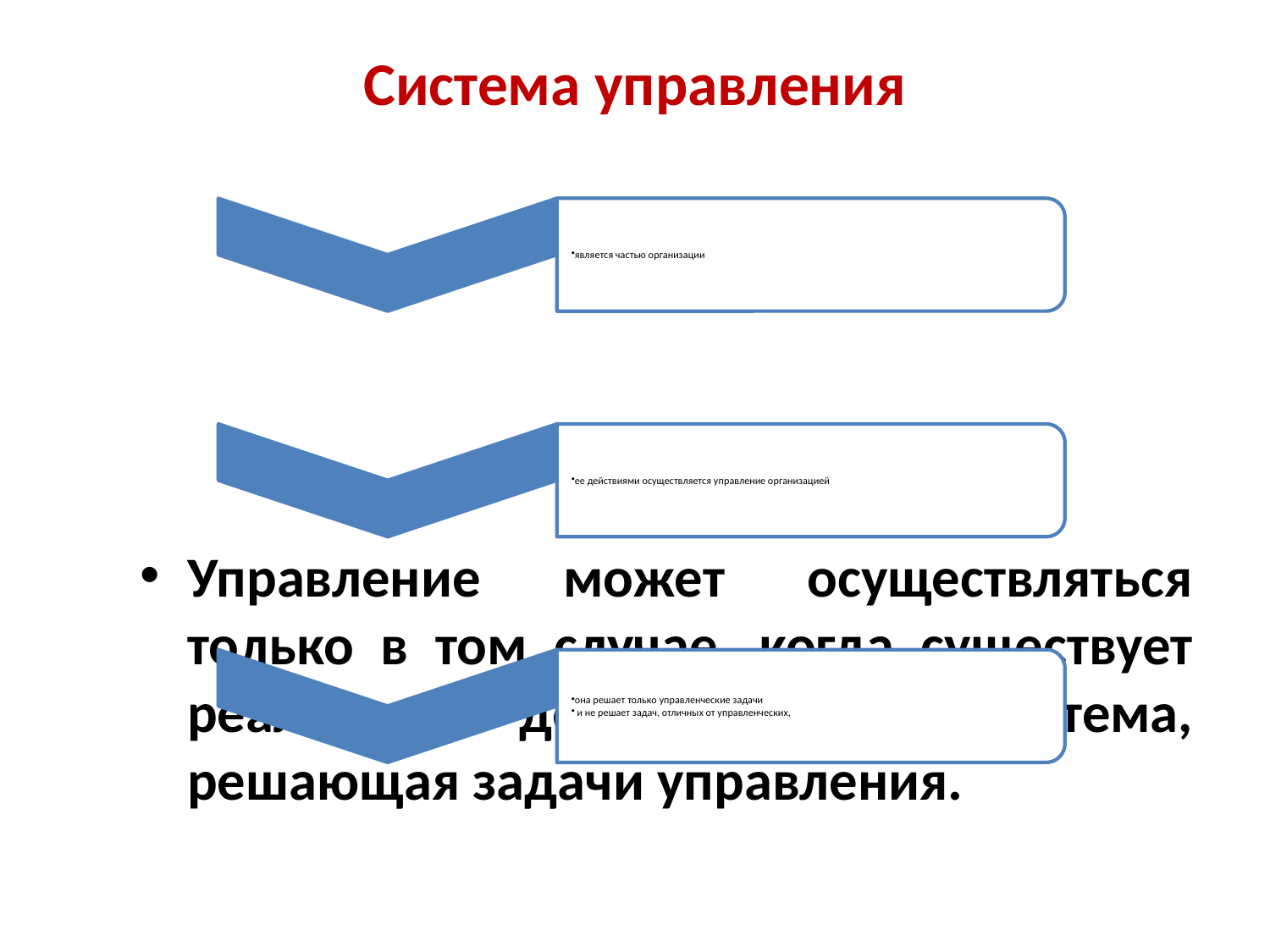

# Система управления

Управление может осуществляться только в том случае, когда существует реально действующая система, решающая задачи управления.

является частью организации
ее действиями осуществляется управление организацией
она решает только управленческие задачи
 и не решает задач, отличных от управленческих,